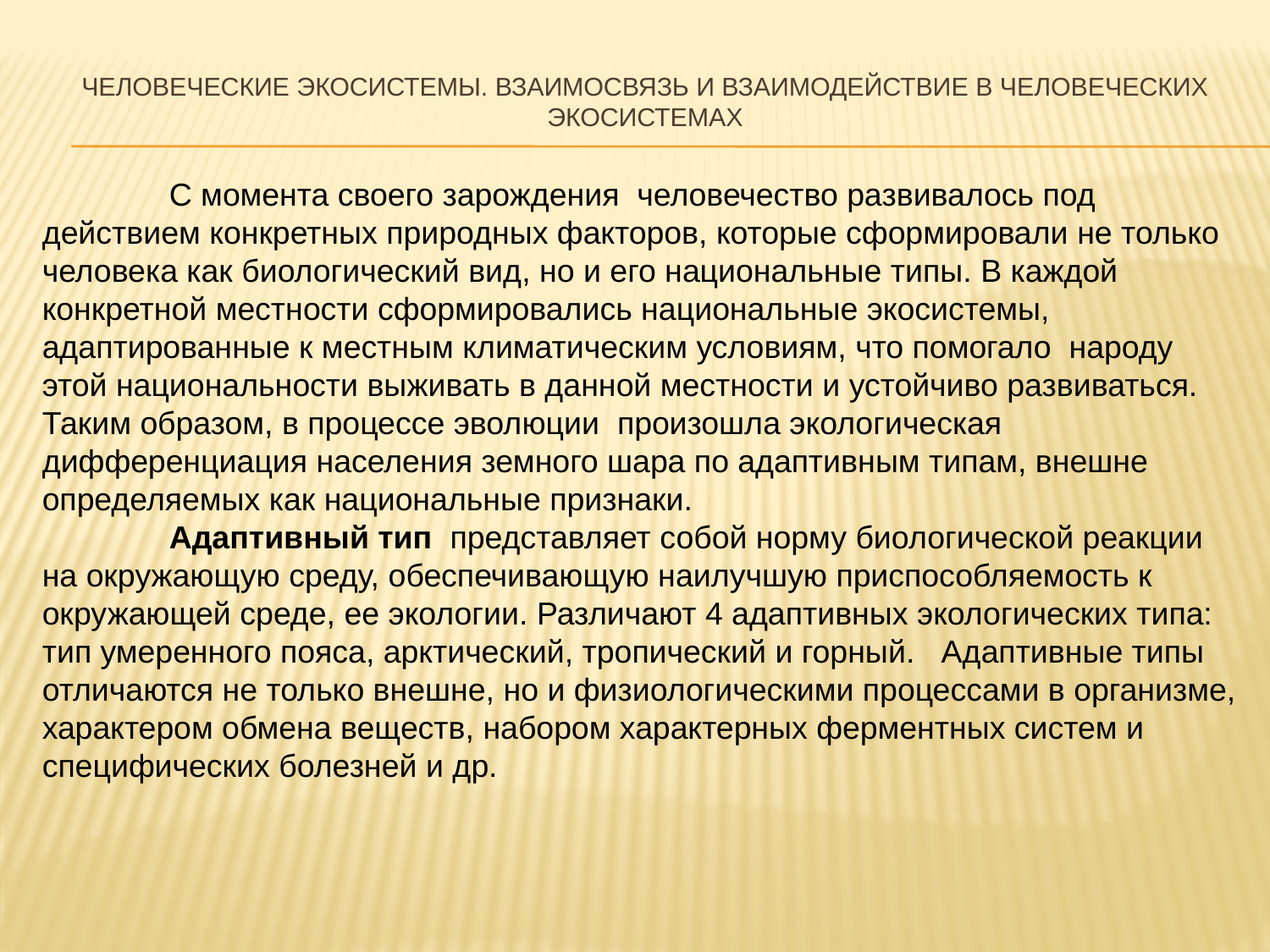

# Человеческие экосистемы. Взаимосвязь и взаимодействие в человеческих экосистемах
	С момента своего зарождения  человечество развивалось под  действием конкретных природных факторов, которые сформировали не только человека как биологический вид, но и его национальные типы. В каждой конкретной местности сформировались национальные экосистемы,  адаптированные к местным климатическим условиям, что помогало  народу этой национальности выживать в данной местности и устойчиво развиваться.  Таким образом, в процессе эволюции  произошла экологическая дифференциация населения земного шара по адаптивным типам, внешне определяемых как национальные признаки.
	Адаптивный тип  представляет собой норму биологической реакции на окружающую среду, обеспечивающую наилучшую приспособляемость к окружающей среде, ее экологии. Различают 4 адаптивных экологических типа:  тип умеренного пояса, арктический, тропический и горный.   Адаптивные типы отличаются не только внешне, но и физиологическими процессами в организме, характером обмена веществ, набором характерных ферментных систем и специфических болезней и др.